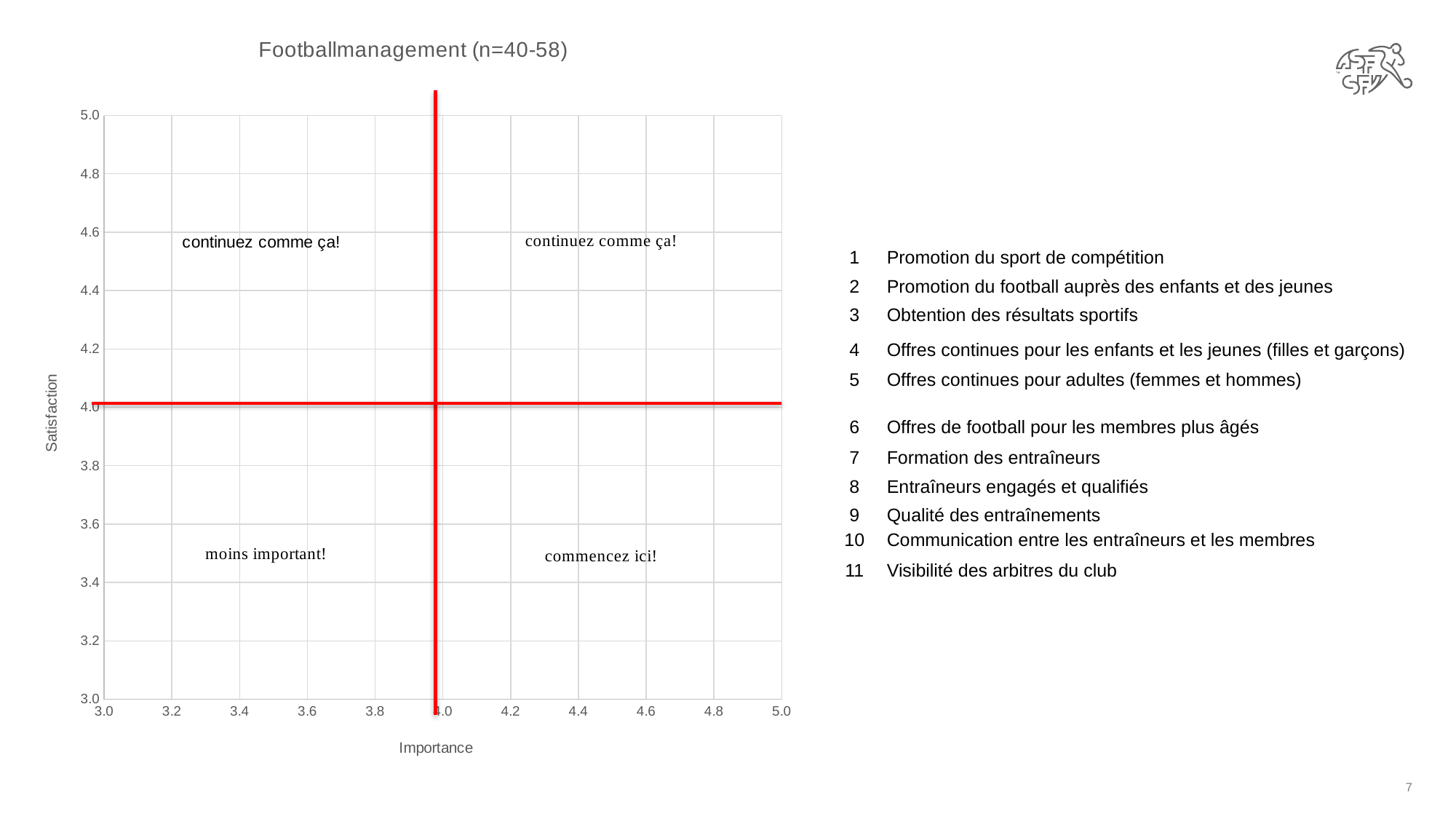

### Chart: Footballmanagement (n=40-58)

| Category |  |
|---|---|
| 1 | Promotion du sport de compétition |
| --- | --- |
| 2 | Promotion du football auprès des enfants et des jeunes |
| 3 | Obtention des résultats sportifs |
| 4 | Offres continues pour les enfants et les jeunes (filles et garçons) |
| 5 | Offres continues pour adultes (femmes et hommes) |
| 6 | Offres de football pour les membres plus âgés |
| 7 | Formation des entraîneurs |
| 8 | Entraîneurs engagés et qualifiés |
| 9 | Qualité des entraînements |
| 10 | Communication entre les entraîneurs et les membres |
| 11 | Visibilité des arbitres du club |
7